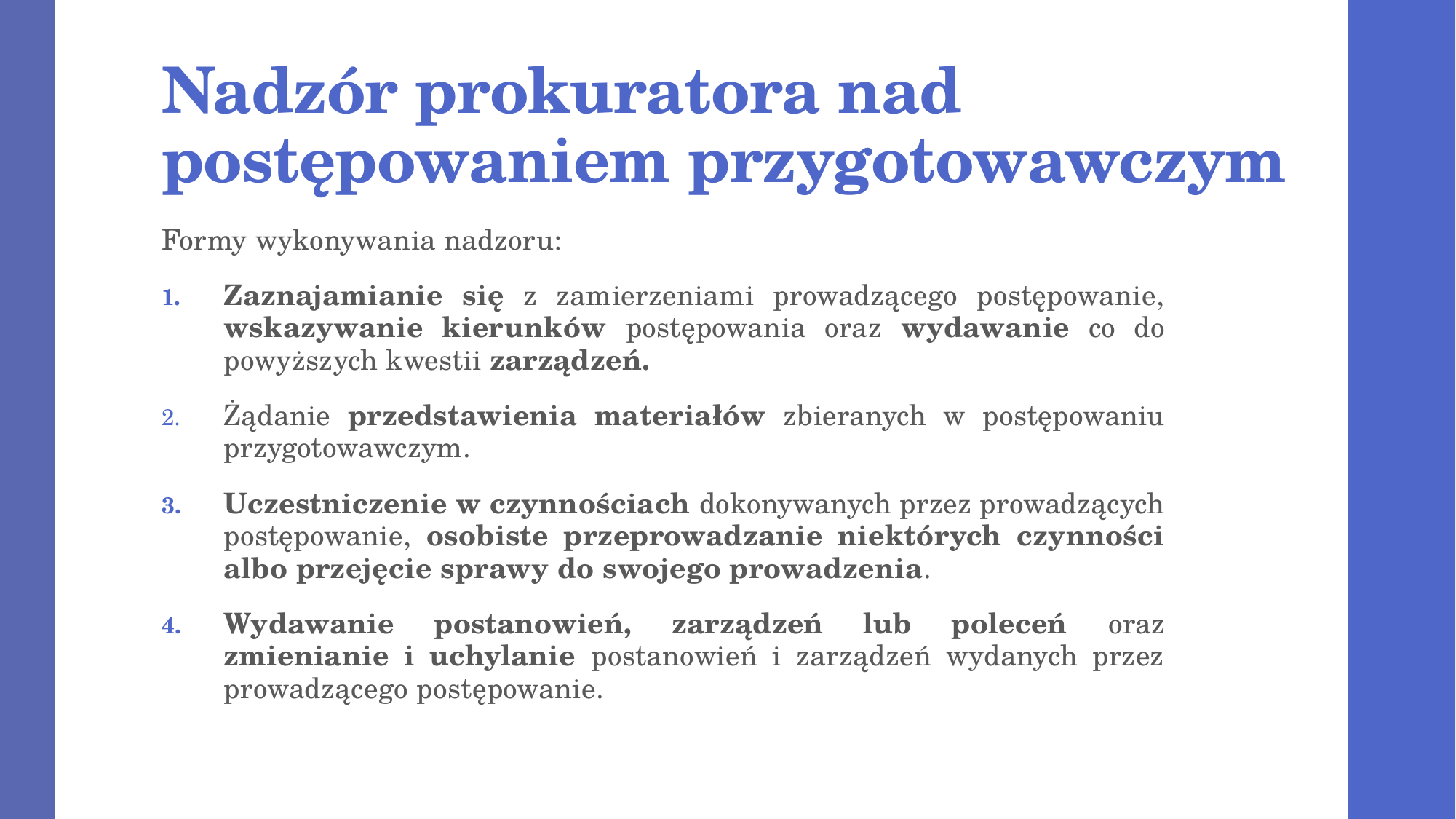

# Nadzór prokuratora nad postępowaniem przygotowawczym
Formy wykonywania nadzoru:
Zaznajamianie się z zamierzeniami prowadzącego postępowanie, wskazywanie kierunków postępowania oraz wydawanie co do powyższych kwestii zarządzeń.
Żądanie przedstawienia materiałów zbieranych w postępowaniu przygotowawczym.
Uczestniczenie w czynnościach dokonywanych przez prowadzących postępowanie, osobiste przeprowadzanie niektórych czynności albo przejęcie sprawy do swojego prowadzenia.
Wydawanie postanowień, zarządzeń lub poleceń oraz zmienianie i uchylanie postanowień i zarządzeń wydanych przez prowadzącego postępowanie.